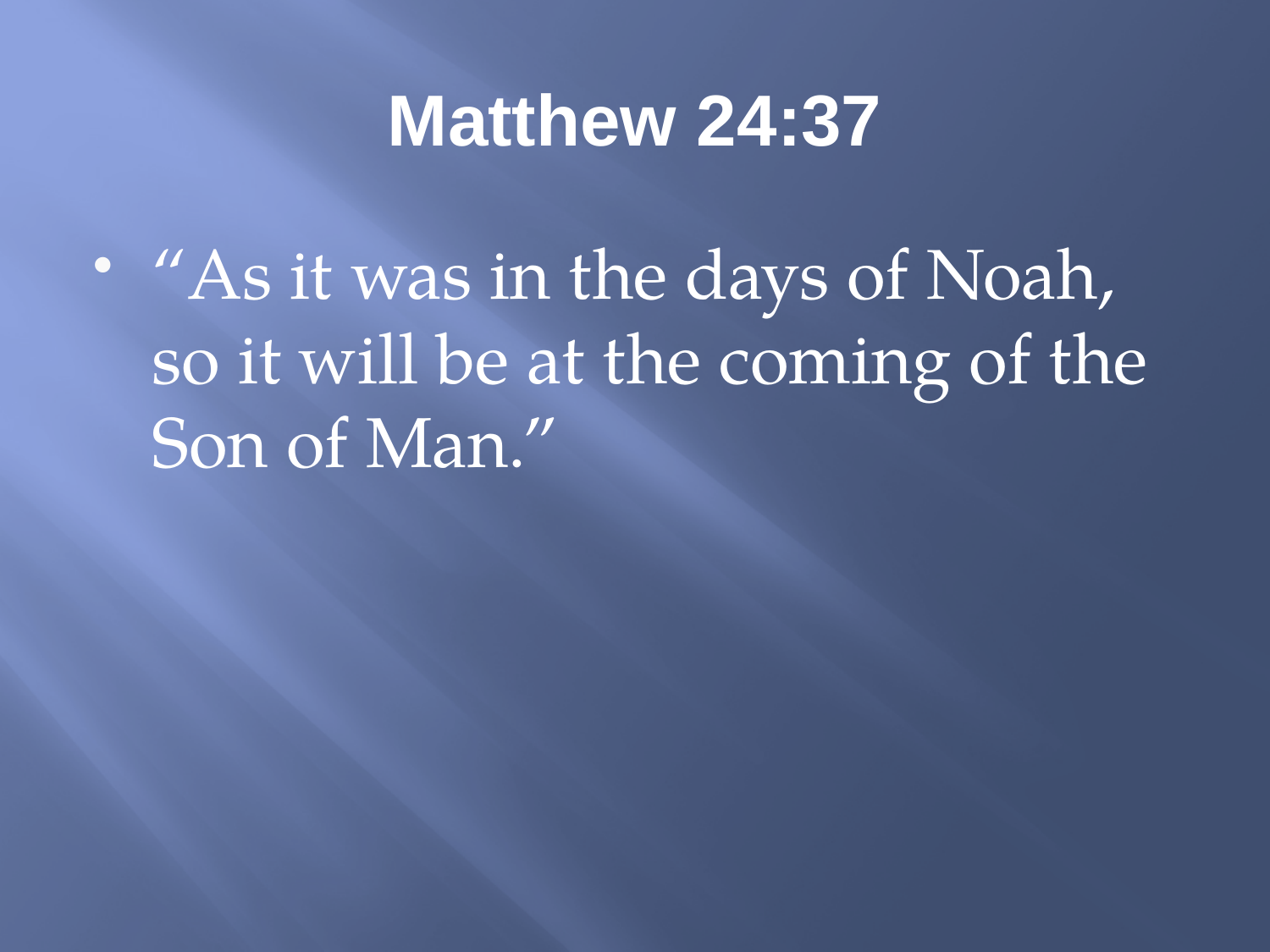

# Matthew 24:37
“As it was in the days of Noah, so it will be at the coming of the Son of Man.”